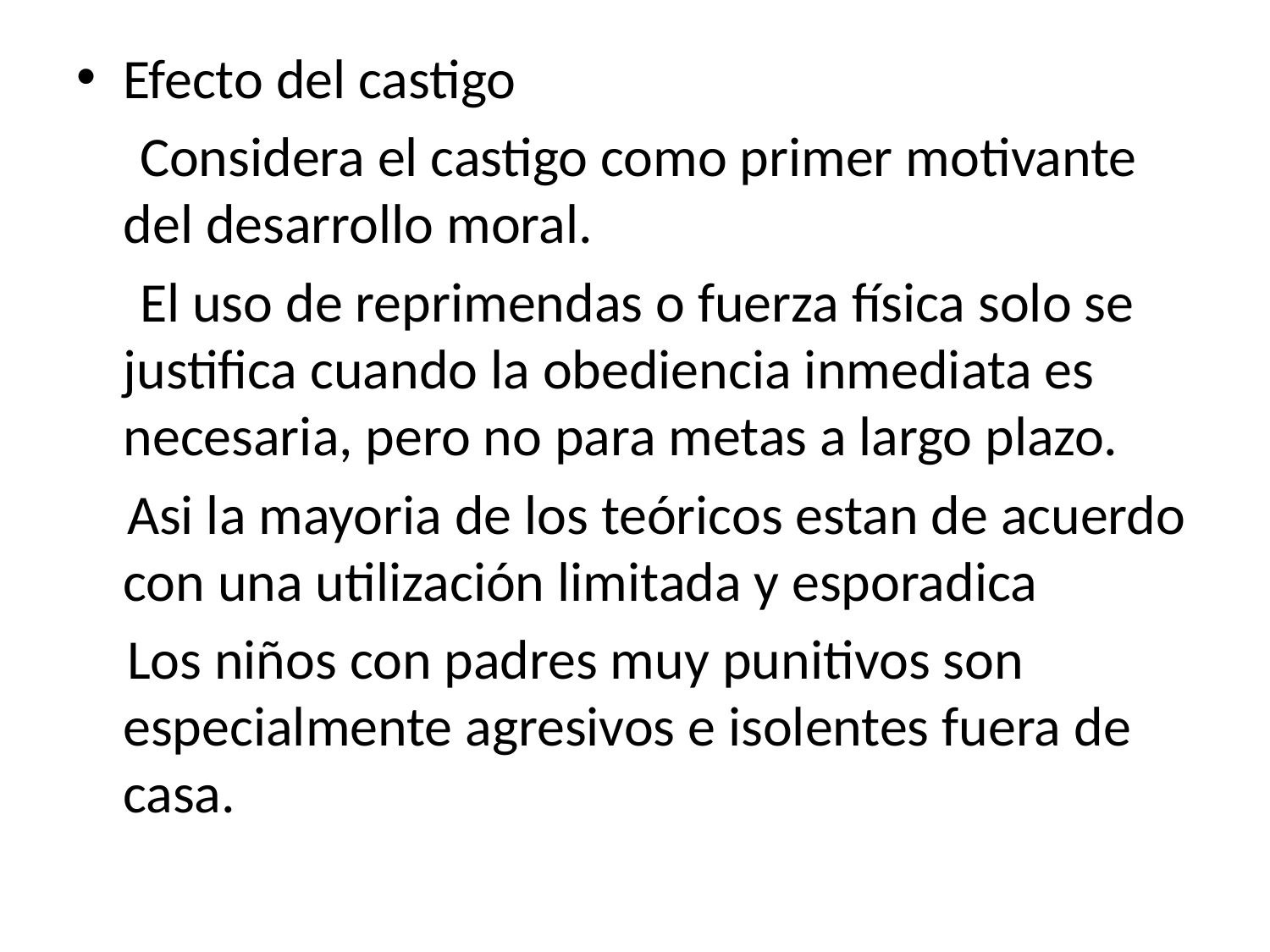

Efecto del castigo
     Considera el castigo como primer motivante del desarrollo moral.
     El uso de reprimendas o fuerza física solo se justifica cuando la obediencia inmediata es necesaria, pero no para metas a largo plazo.
    Asi la mayoria de los teóricos estan de acuerdo con una utilización limitada y esporadica
    Los niños con padres muy punitivos son especialmente agresivos e isolentes fuera de casa.